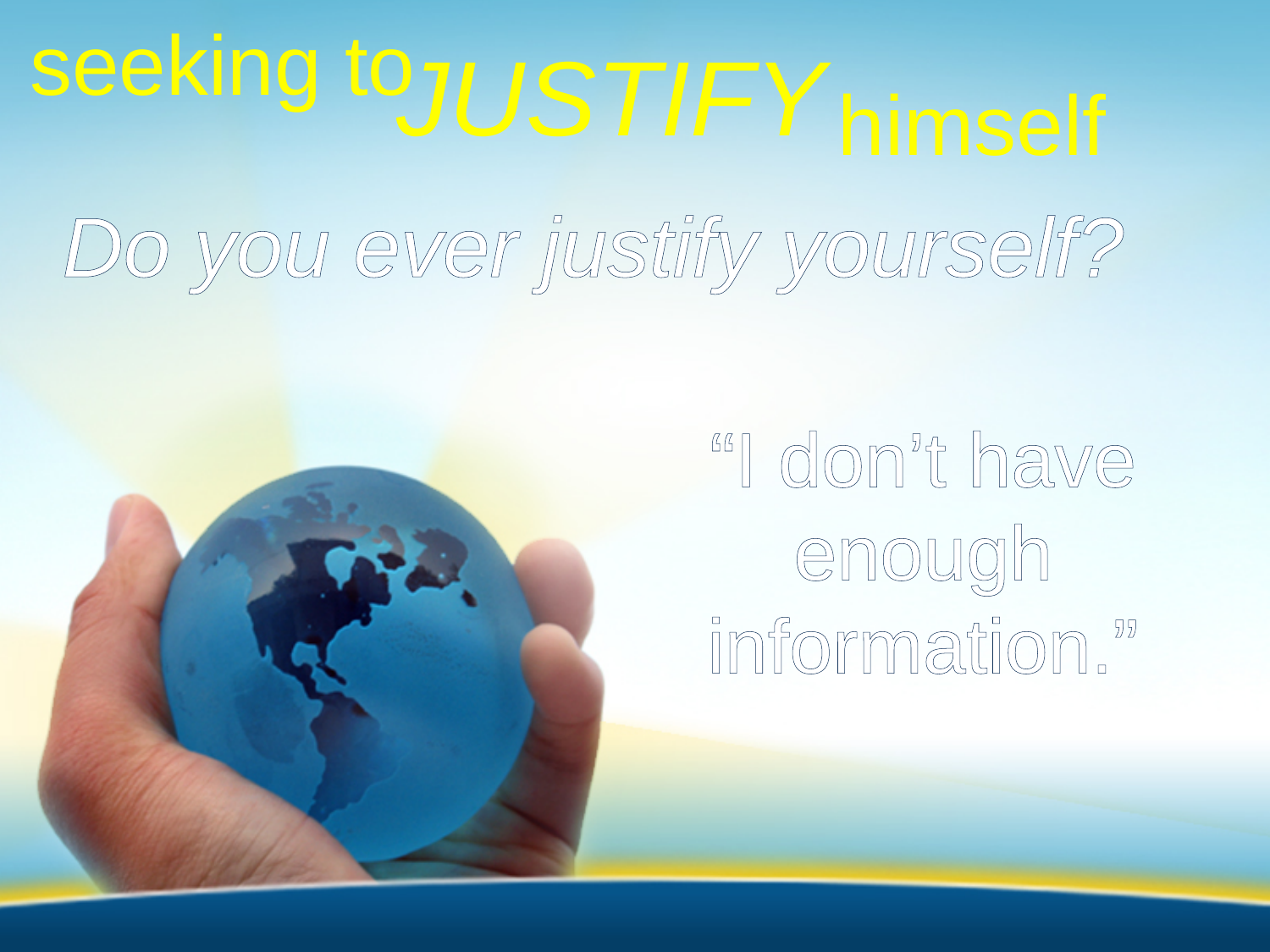

seeking to
JUSTIFY
himself
Do you ever justify yourself?
“I don’t have enough information.”